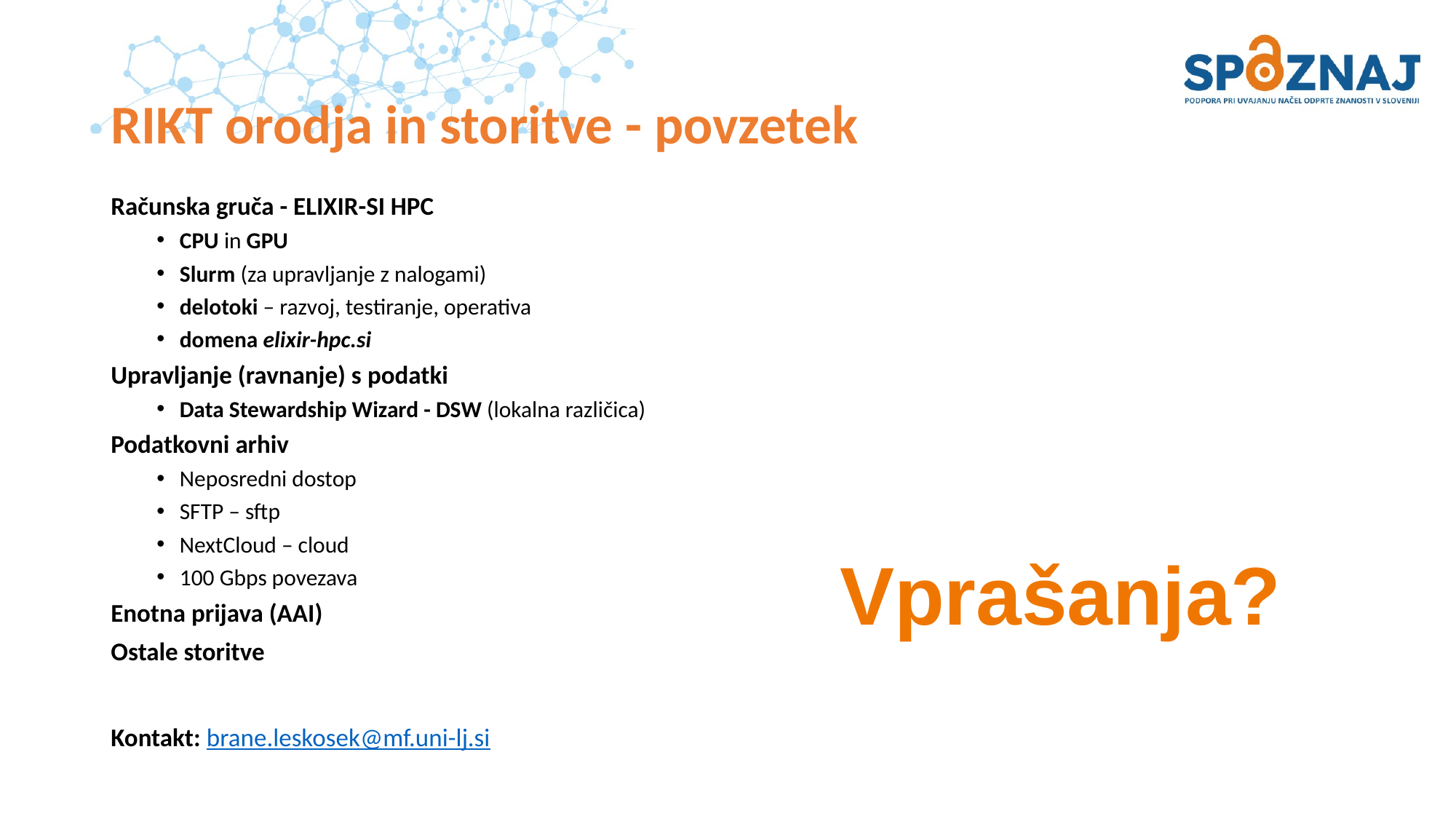

# RIKT orodja in storitve - povzetek
Računska gruča - ELIXIR-SI HPC
CPU in GPU
Slurm (za upravljanje z nalogami)
delotoki – razvoj, testiranje, operativa
domena elixir-hpc.si
Upravljanje (ravnanje) s podatki
Data Stewardship Wizard - DSW (lokalna različica)
Podatkovni arhiv
Neposredni dostop
SFTP – sftp
NextCloud – cloud
100 Gbps povezava
Enotna prijava (AAI)
Ostale storitve

Kontakt: brane.leskosek@mf.uni-lj.si
Vprašanja?